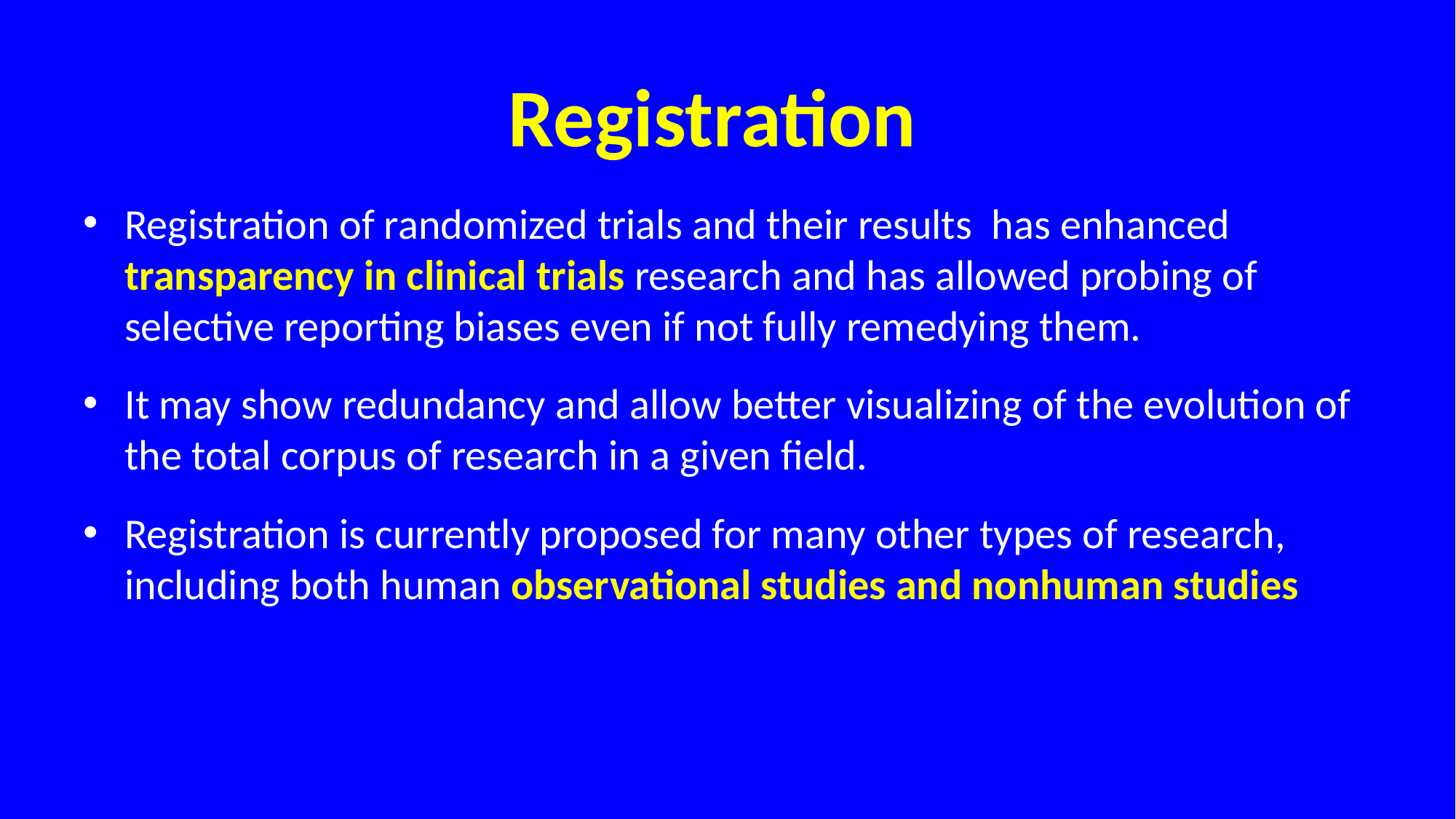

# Registration
Registration of randomized trials and their results  has enhanced transparency in clinical trials research and has allowed probing of selective reporting biases even if not fully remedying them.
It may show redundancy and allow better visualizing of the evolution of the total corpus of research in a given field.
Registration is currently proposed for many other types of research, including both human observational studies and nonhuman studies